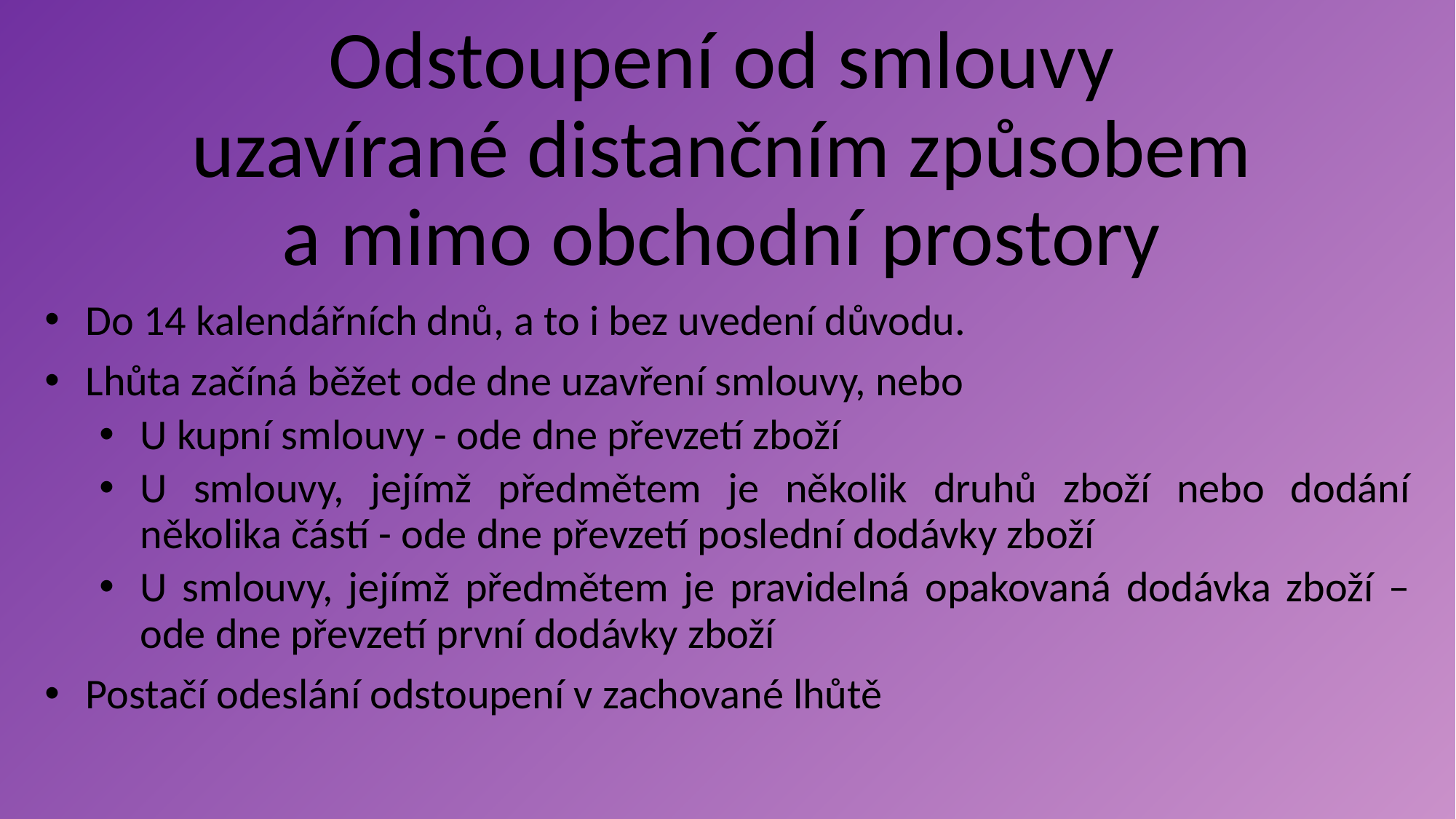

# Odstoupení od smlouvy uzavírané distančním způsobem a mimo obchodní prostory
Do 14 kalendářních dnů, a to i bez uvedení důvodu.
Lhůta začíná běžet ode dne uzavření smlouvy, nebo
U kupní smlouvy - ode dne převzetí zboží
U smlouvy, jejímž předmětem je několik druhů zboží nebo dodání několika částí - ode dne převzetí poslední dodávky zboží
U smlouvy, jejímž předmětem je pravidelná opakovaná dodávka zboží – ode dne převzetí první dodávky zboží
Postačí odeslání odstoupení v zachované lhůtě